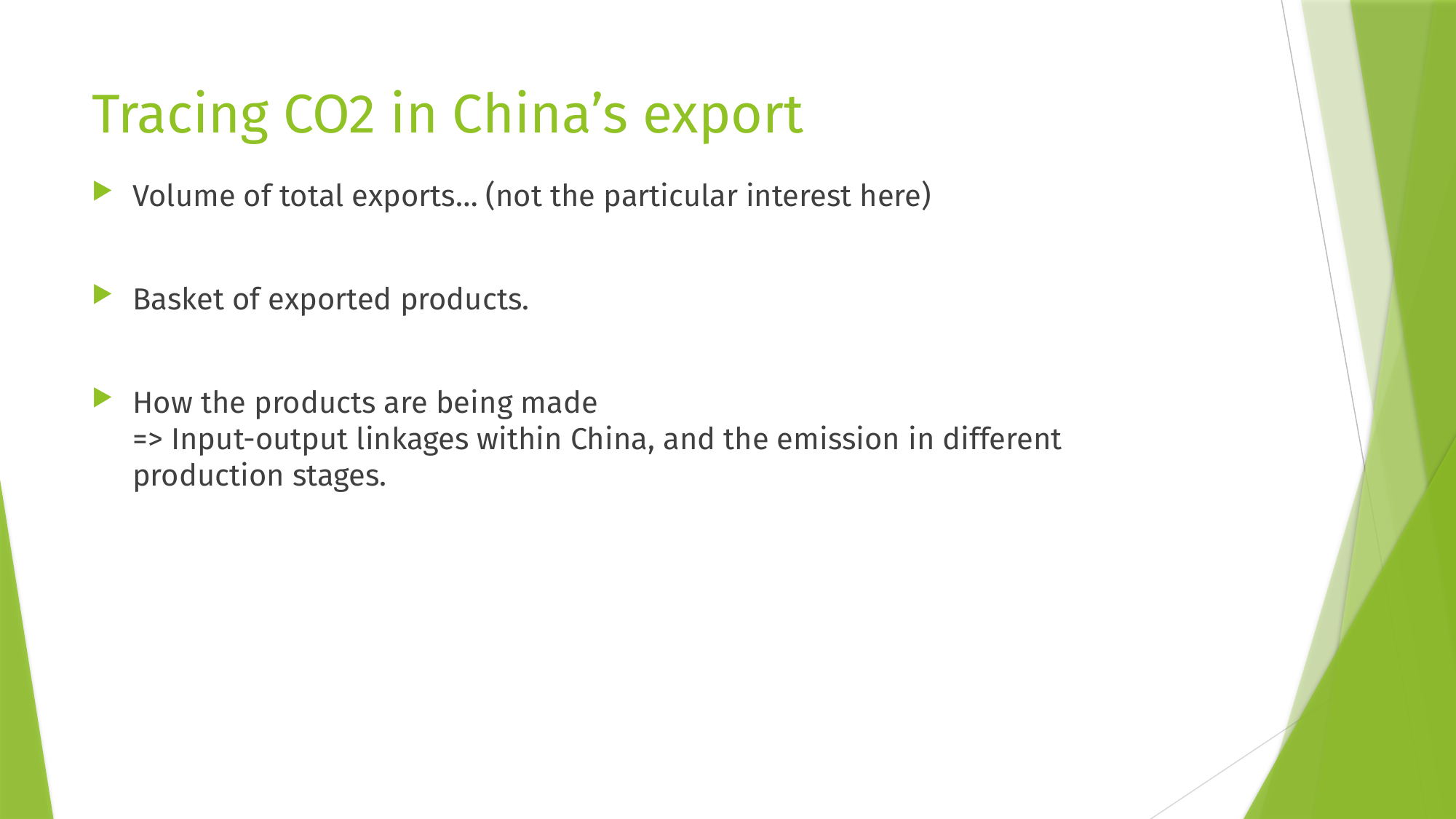

# Tracing CO2 in China’s export
Volume of total exports… (not the particular interest here)

Basket of exported products.

How the products are being made
=> Input-output linkages within China, and the emission in different production stages.